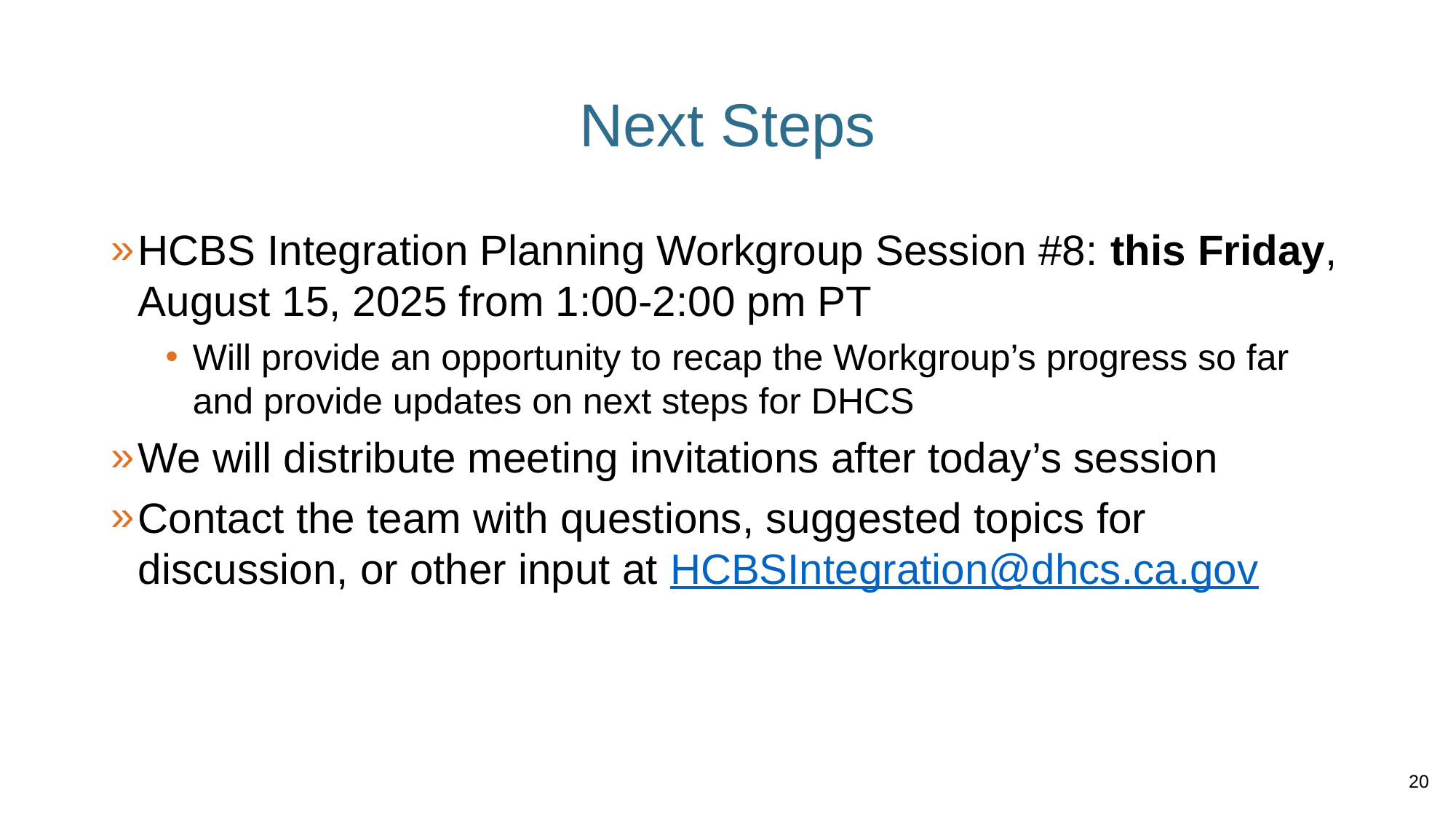

# Next Steps
HCBS Integration Planning Workgroup Session #8: this Friday, August 15, 2025 from 1:00-2:00 pm PT
Will provide an opportunity to recap the Workgroup’s progress so far and provide updates on next steps for DHCS
We will distribute meeting invitations after today’s session
Contact the team with questions, suggested topics for discussion, or other input at HCBSIntegration@dhcs.ca.gov

20